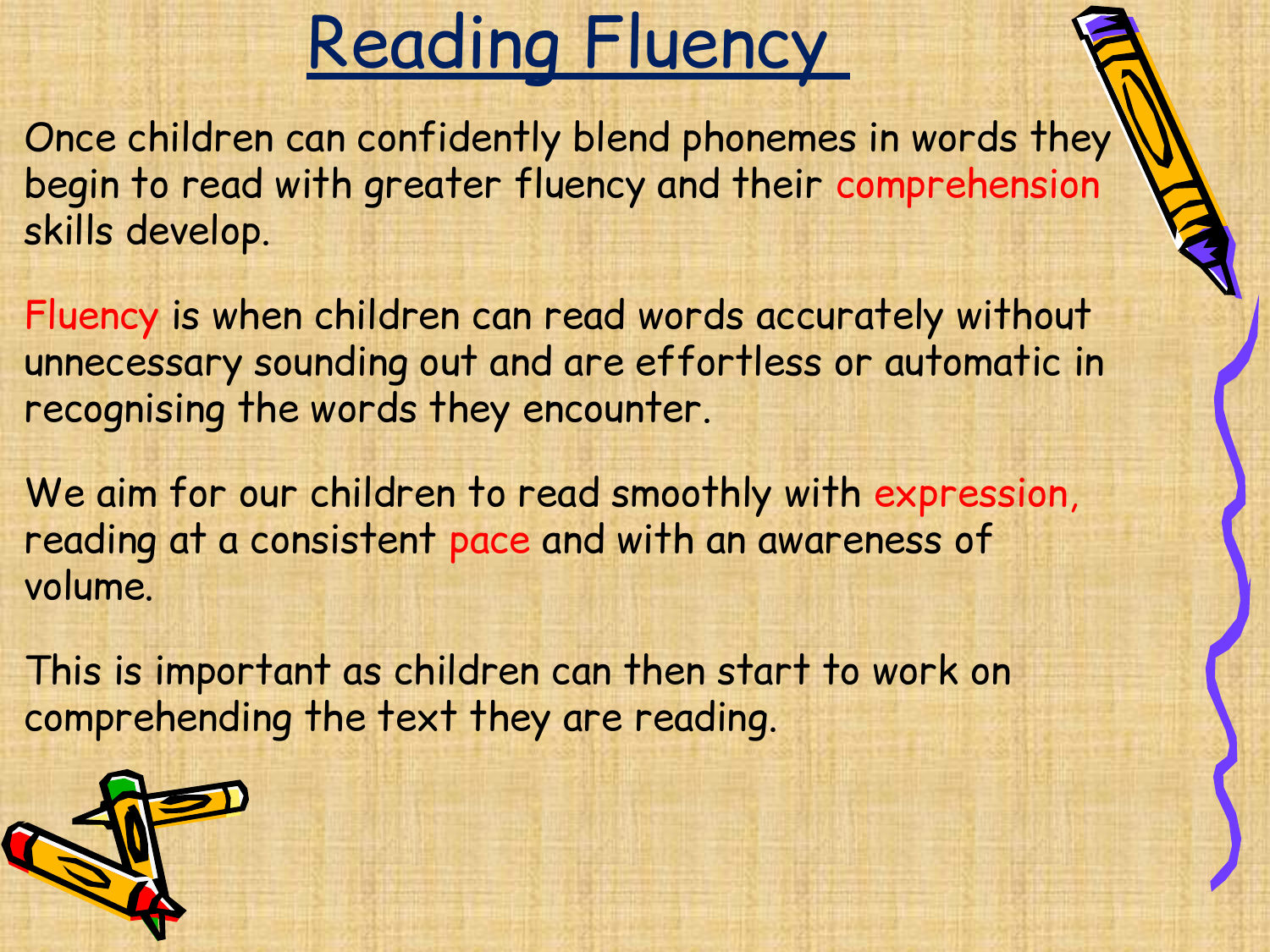

Reading Fluency
Once children can confidently blend phonemes in words they begin to read with greater fluency and their comprehension skills develop.

Fluency is when children can read words accurately without unnecessary sounding out and are effortless or automatic in recognising the words they encounter.

We aim for our children to read smoothly with expression, reading at a consistent pace and with an awareness of volume.

This is important as children can then start to work on comprehending the text they are reading.